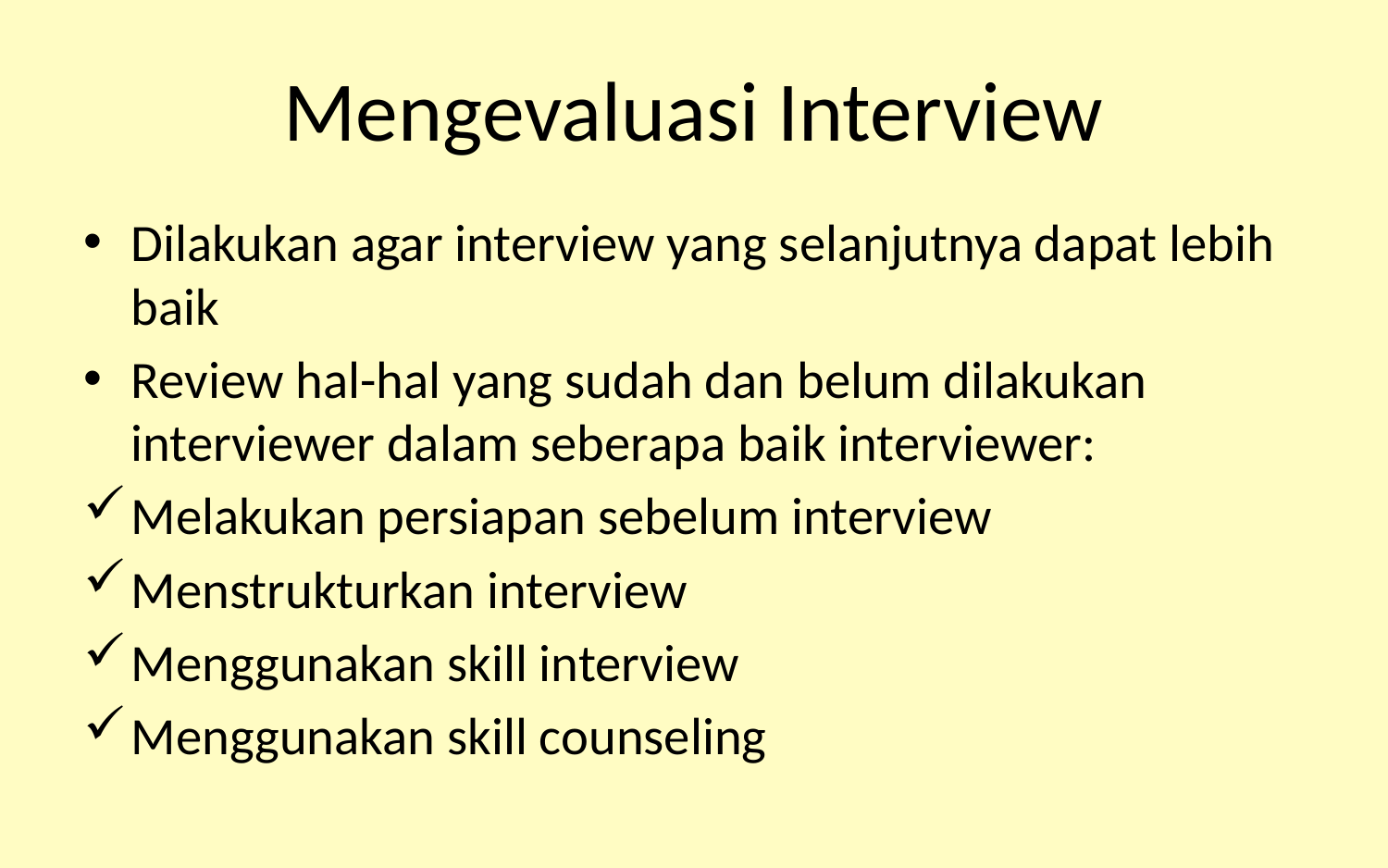

# Mengevaluasi Interview
Dilakukan agar interview yang selanjutnya dapat lebih baik
Review hal-hal yang sudah dan belum dilakukan interviewer dalam seberapa baik interviewer:
Melakukan persiapan sebelum interview
Menstrukturkan interview
Menggunakan skill interview
Menggunakan skill counseling